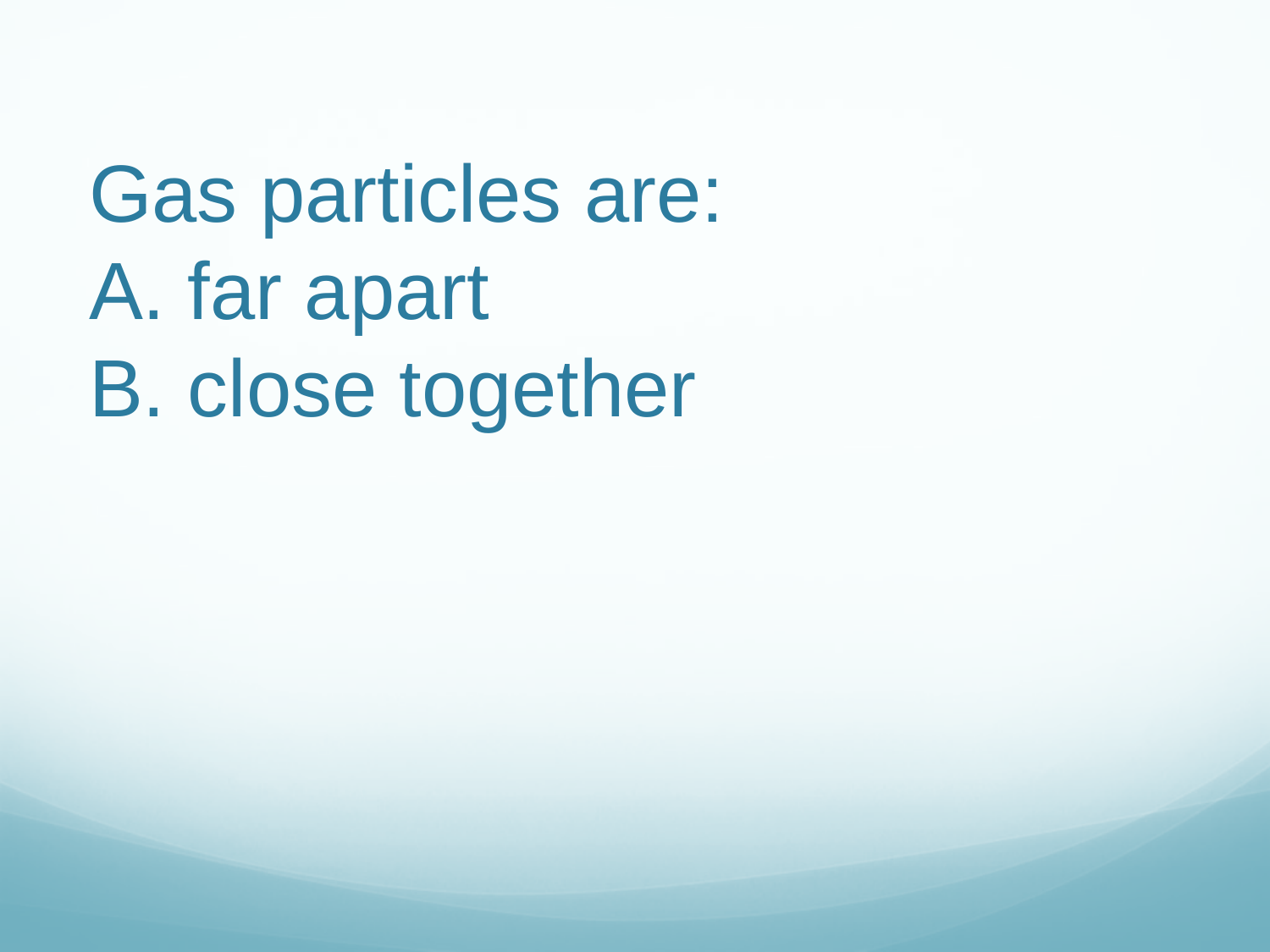

# Gas particles are: A. far apart B. close together